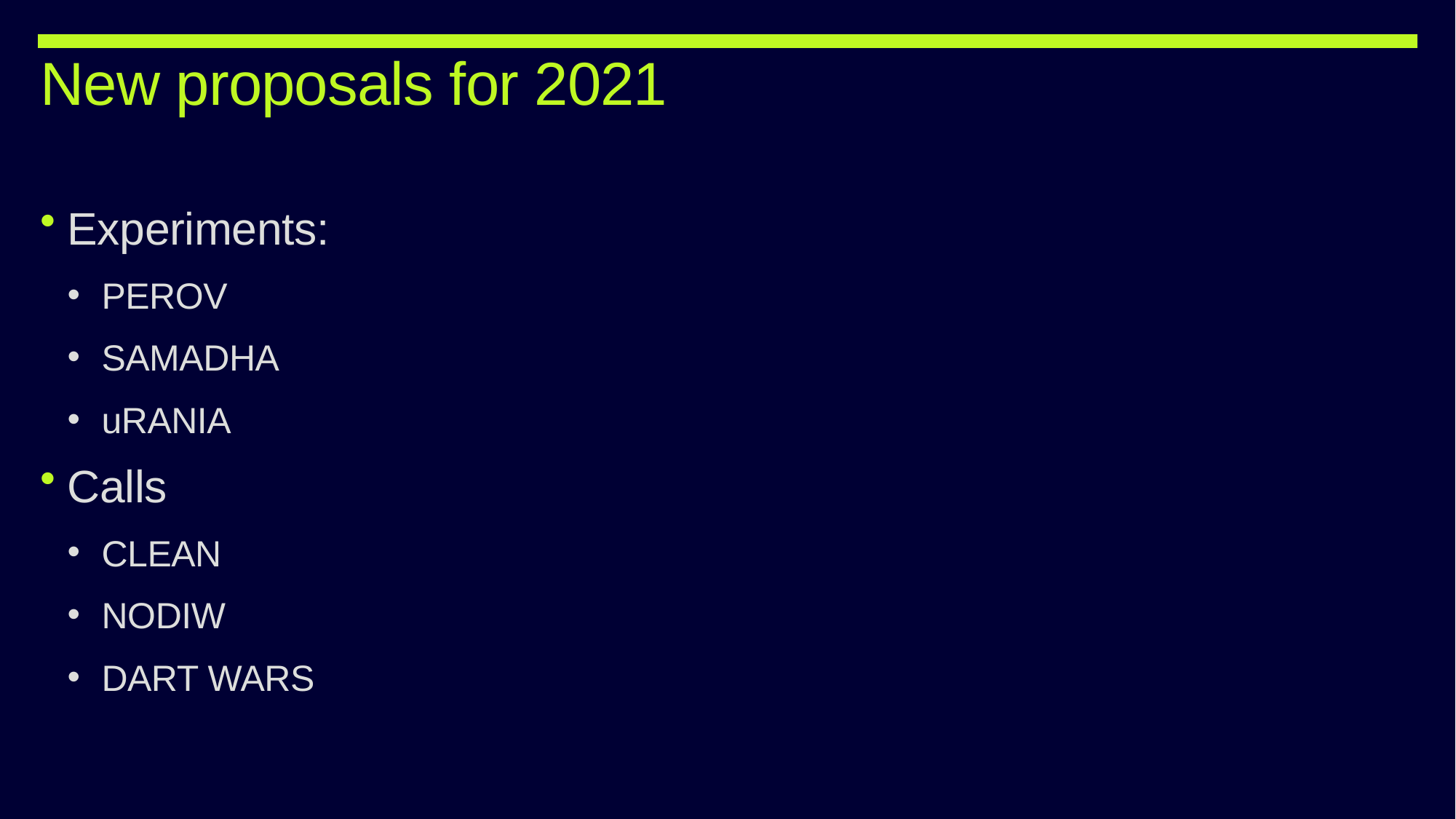

# New proposals for 2021
Experiments:
PEROV
SAMADHA
uRANIA
Calls
CLEAN
NODIW
DART WARS